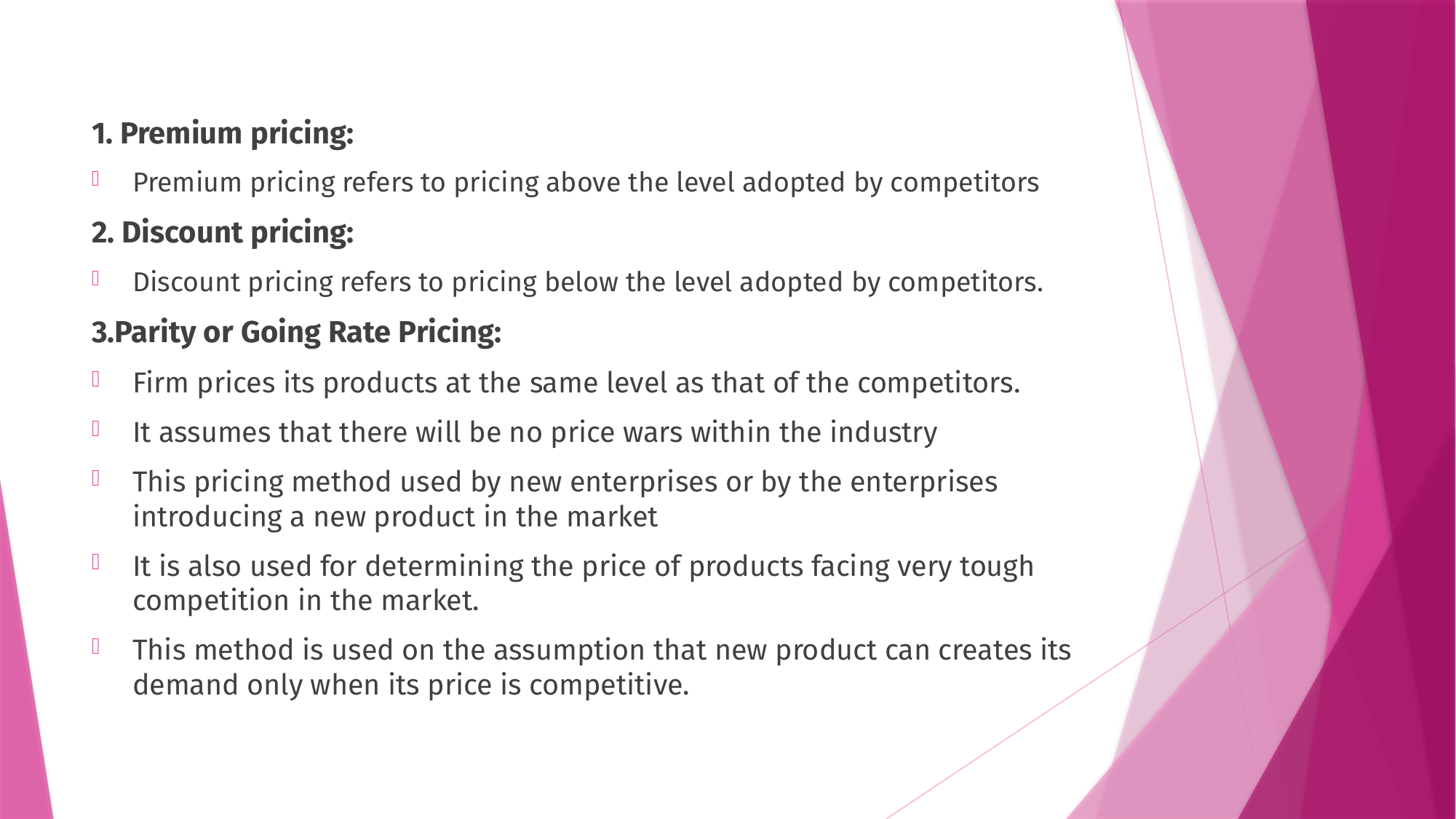

1. Premium pricing:
Premium pricing refers to pricing above the level adopted by competitors
2. Discount pricing:
Discount pricing refers to pricing below the level adopted by competitors.
3.Parity or Going Rate Pricing:
Firm prices its products at the same level as that of the competitors.
It assumes that there will be no price wars within the industry
This pricing method used by new enterprises or by the enterprises introducing a new product in the market
It is also used for determining the price of products facing very tough competition in the market.
This method is used on the assumption that new product can creates its demand only when its price is competitive.